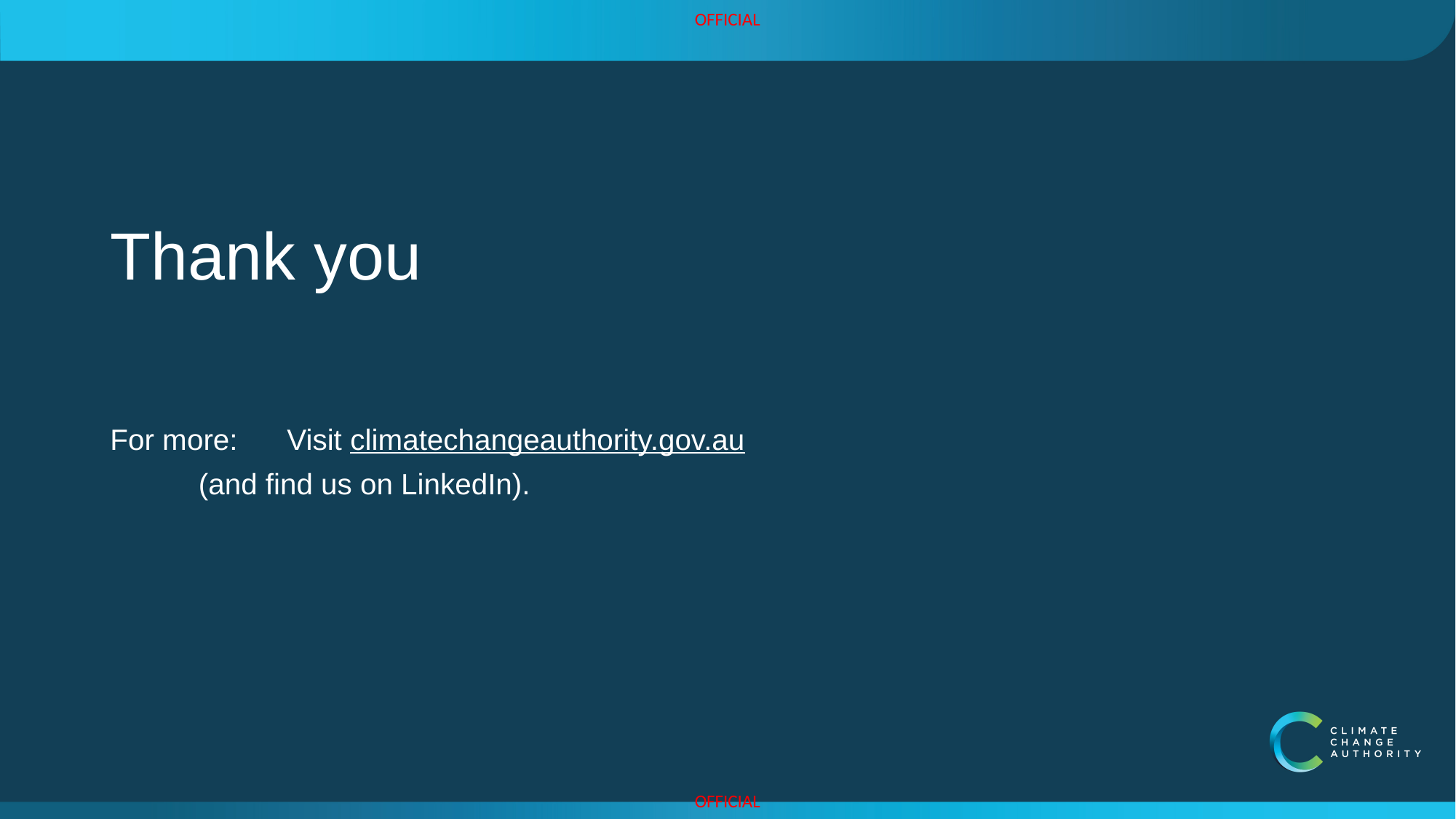

# Thank you

For more:	Visit climatechangeauthority.gov.au
		(and find us on LinkedIn).